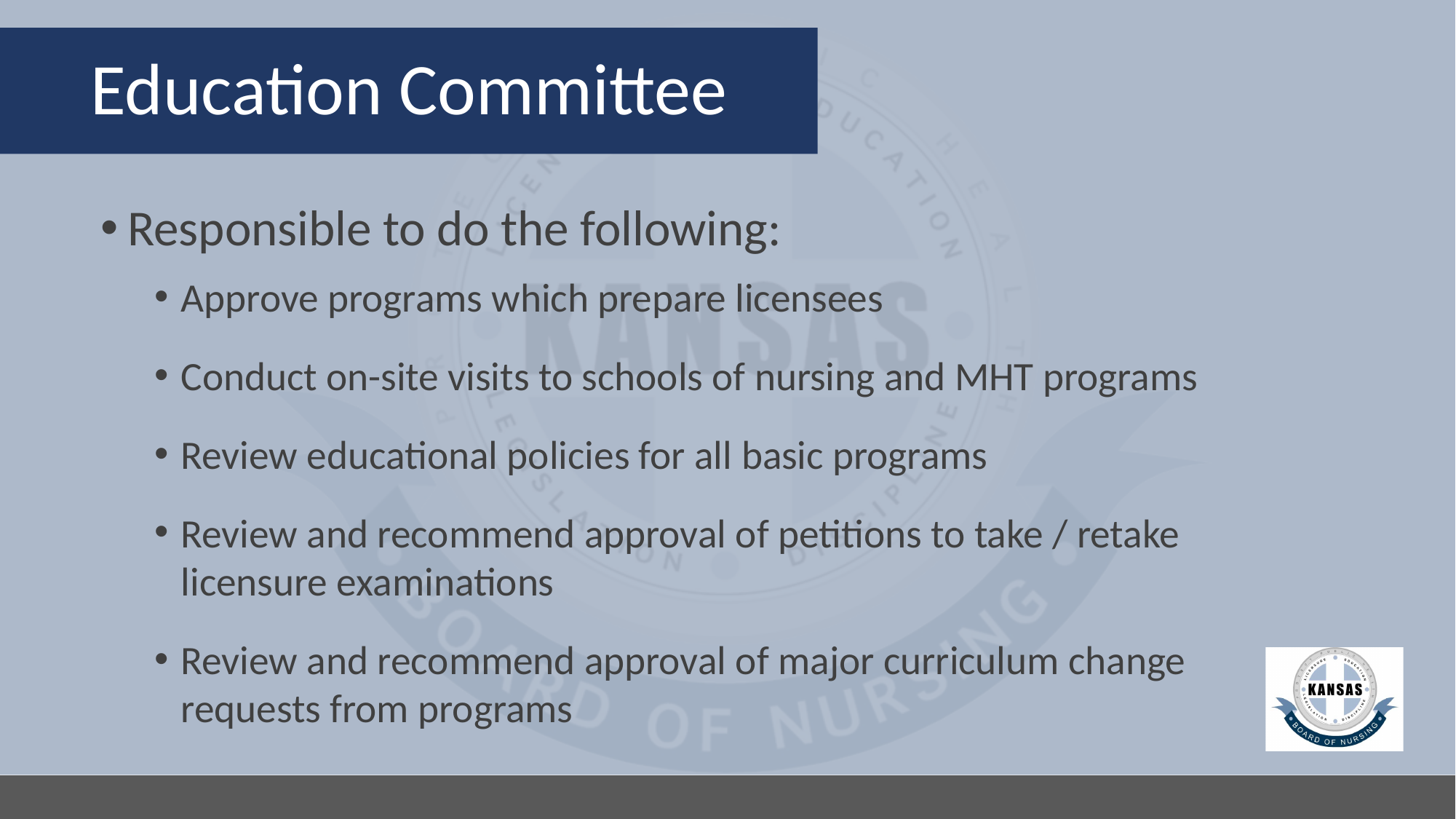

# Education Committee
Responsible to do the following:
Approve programs which prepare licensees
Conduct on-site visits to schools of nursing and MHT programs
Review educational policies for all basic programs
Review and recommend approval of petitions to take / retake licensure examinations
Review and recommend approval of major curriculum change requests from programs